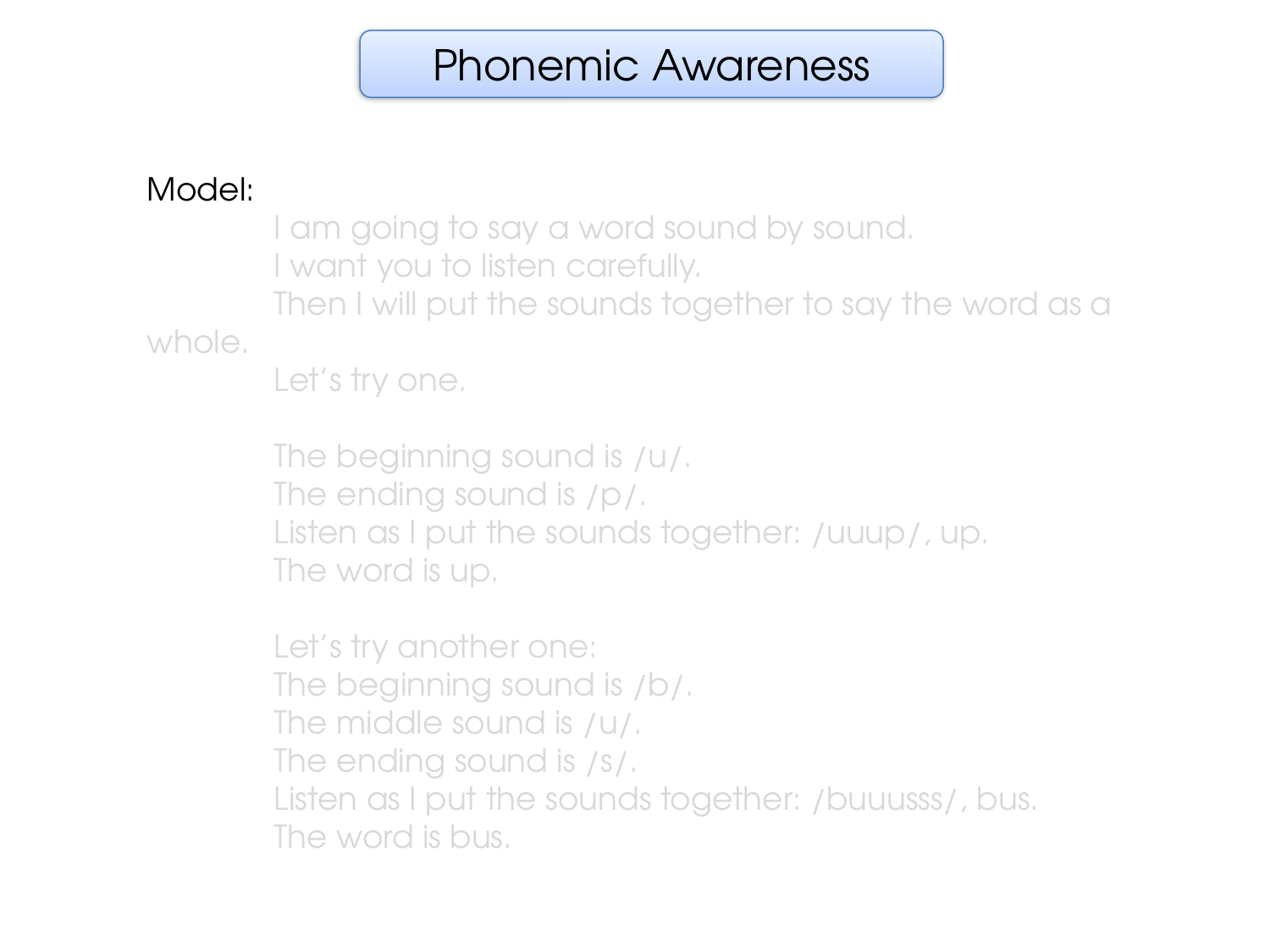

Phonemic Awareness
Model:
	I am going to say a word sound by sound.
	I want you to listen carefully.
	Then I will put the sounds together to say the word as a whole.
	Let’s try one.

	The beginning sound is /u/.
	The ending sound is /p/.
	Listen as I put the sounds together: /uuup/, up.
	The word is up.

	Let’s try another one:
	The beginning sound is /b/.
	The middle sound is /u/.
	The ending sound is /s/.
	Listen as I put the sounds together: /buuusss/, bus.
	The word is bus.